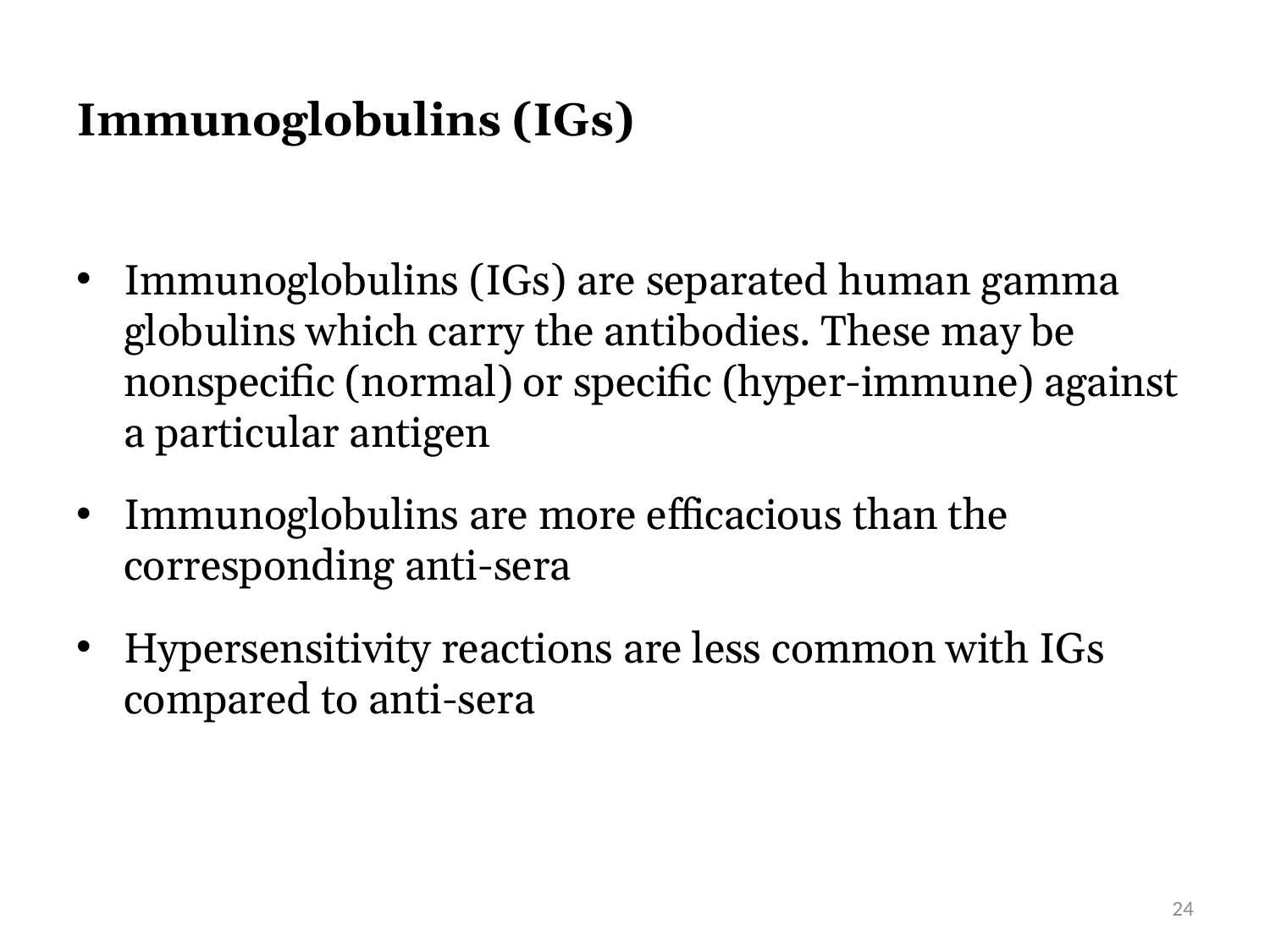

# Immunoglobulins (IGs)
Immunoglobulins (IGs) are separated human gamma globulins which carry the antibodies. These may be nonspecific (normal) or specific (hyper-immune) against a particular antigen
Immunoglobulins are more efficacious than the corresponding anti-sera
Hypersensitivity reactions are less common with IGs compared to anti-sera
24